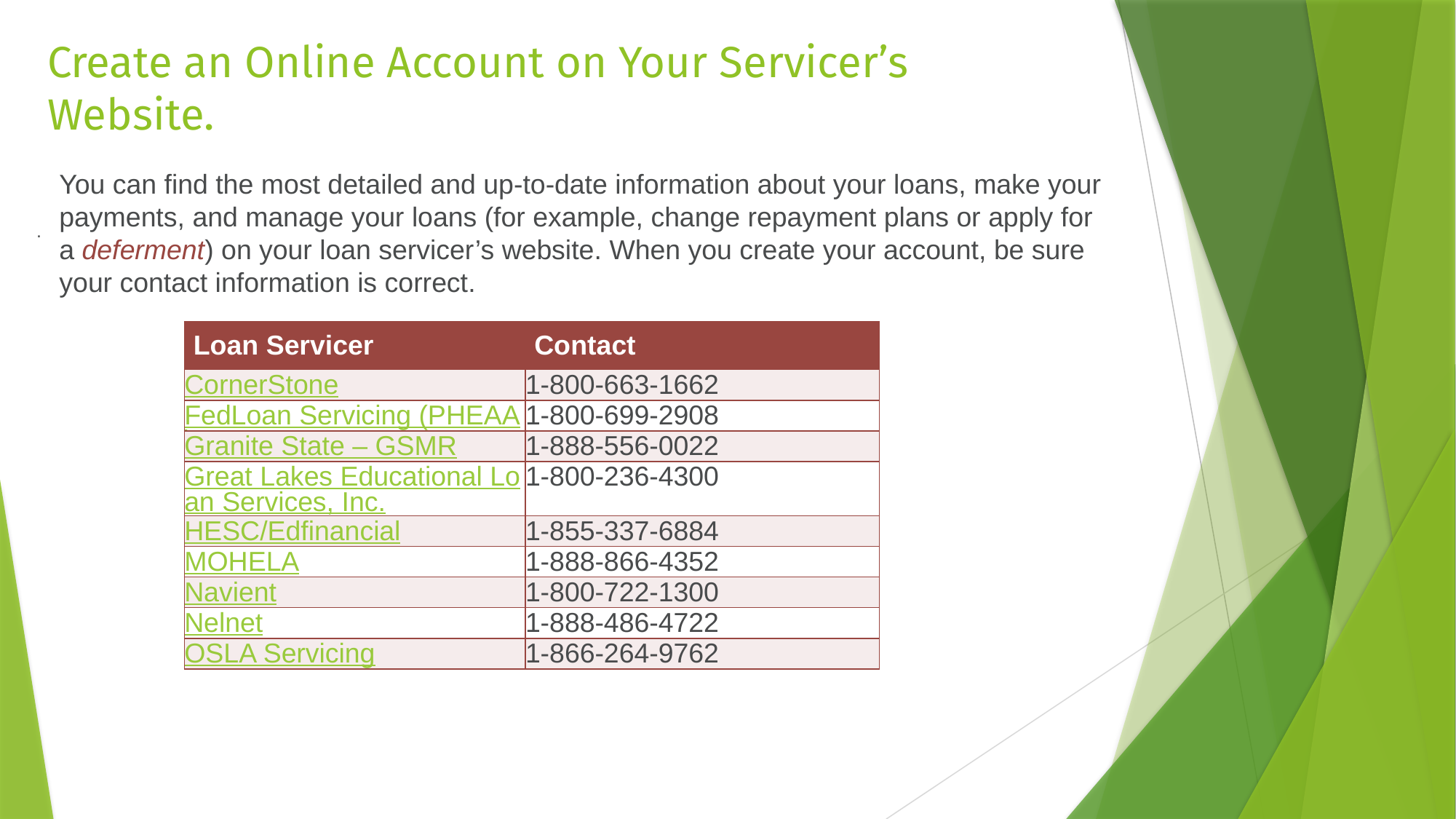

# Create an Online Account on Your Servicer’s Website.
You can find the most detailed and up-to-date information about your loans, make your payments, and manage your loans (for example, change repayment plans or apply for a deferment) on your loan servicer’s website. When you create your account, be sure your contact information is correct.
.

| Loan Servicer | Contact |
| --- | --- |
| CornerStone | 1-800-663-1662 |
| FedLoan Servicing (PHEAA) | 1-800-699-2908 |
| Granite State – GSMR | 1-888-556-0022 |
| Great Lakes Educational Loan Services, Inc. | 1-800-236-4300 |
| HESC/Edfinancial | 1-855-337-6884 |
| MOHELA | 1-888-866-4352 |
| Navient | 1-800-722-1300 |
| Nelnet | 1-888-486-4722 |
| OSLA Servicing | 1-866-264-9762 |